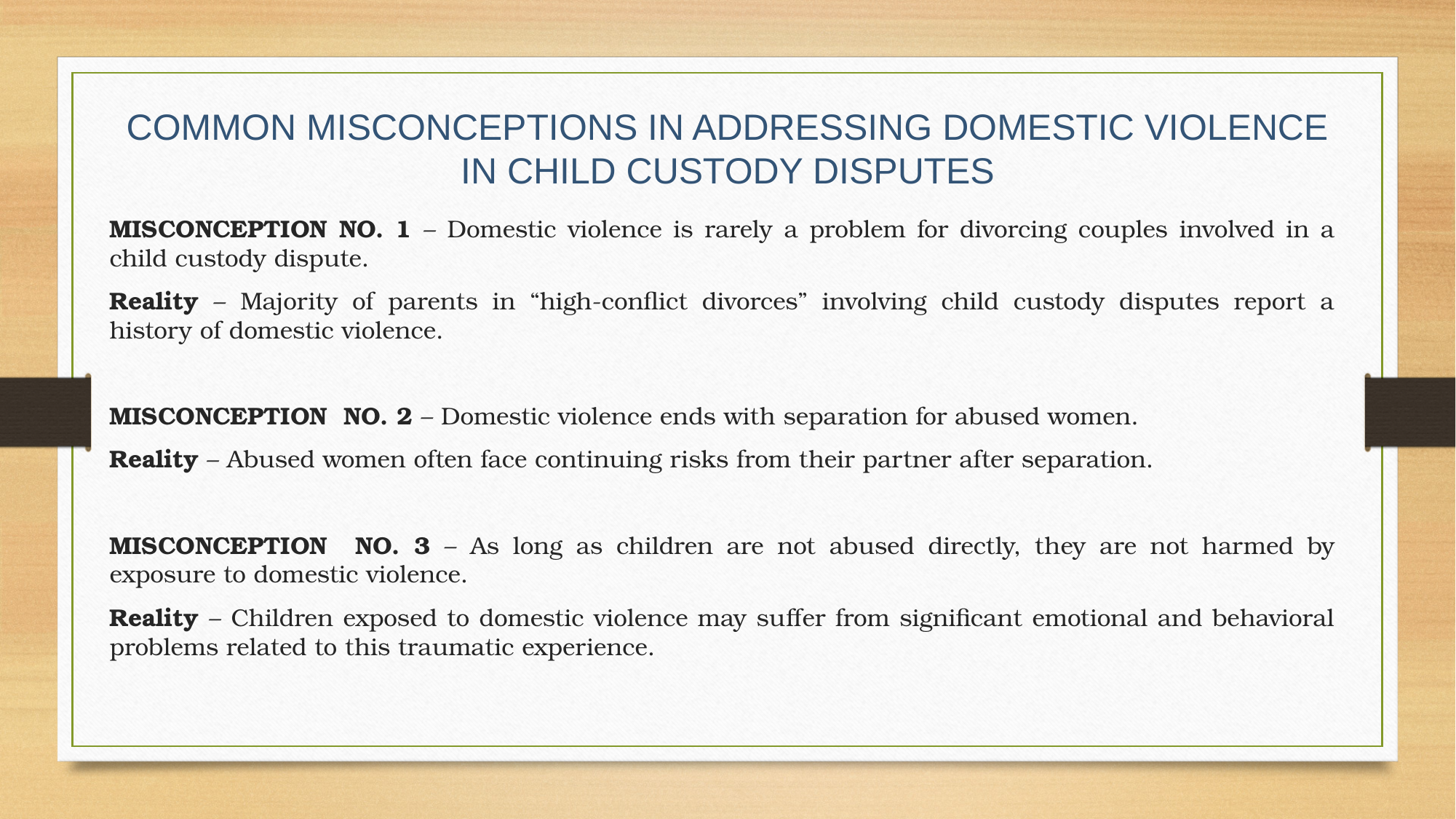

COMMON MISCONCEPTIONS IN ADDRESSING DOMESTIC VIOLENCE IN CHILD CUSTODY DISPUTES
MISCONCEPTION NO. 1 – Domestic violence is rarely a problem for divorcing couples involved in a child custody dispute.
Reality – Majority of parents in “high-conflict divorces” involving child custody disputes report a history of domestic violence.

MISCONCEPTION  NO. 2 – Domestic violence ends with separation for abused women.
Reality – Abused women often face continuing risks from their partner after separation.

MISCONCEPTION  NO. 3 – As long as children are not abused directly, they are not harmed by exposure to domestic violence.
Reality – Children exposed to domestic violence may suffer from significant emotional and behavioral problems related to this traumatic experience.